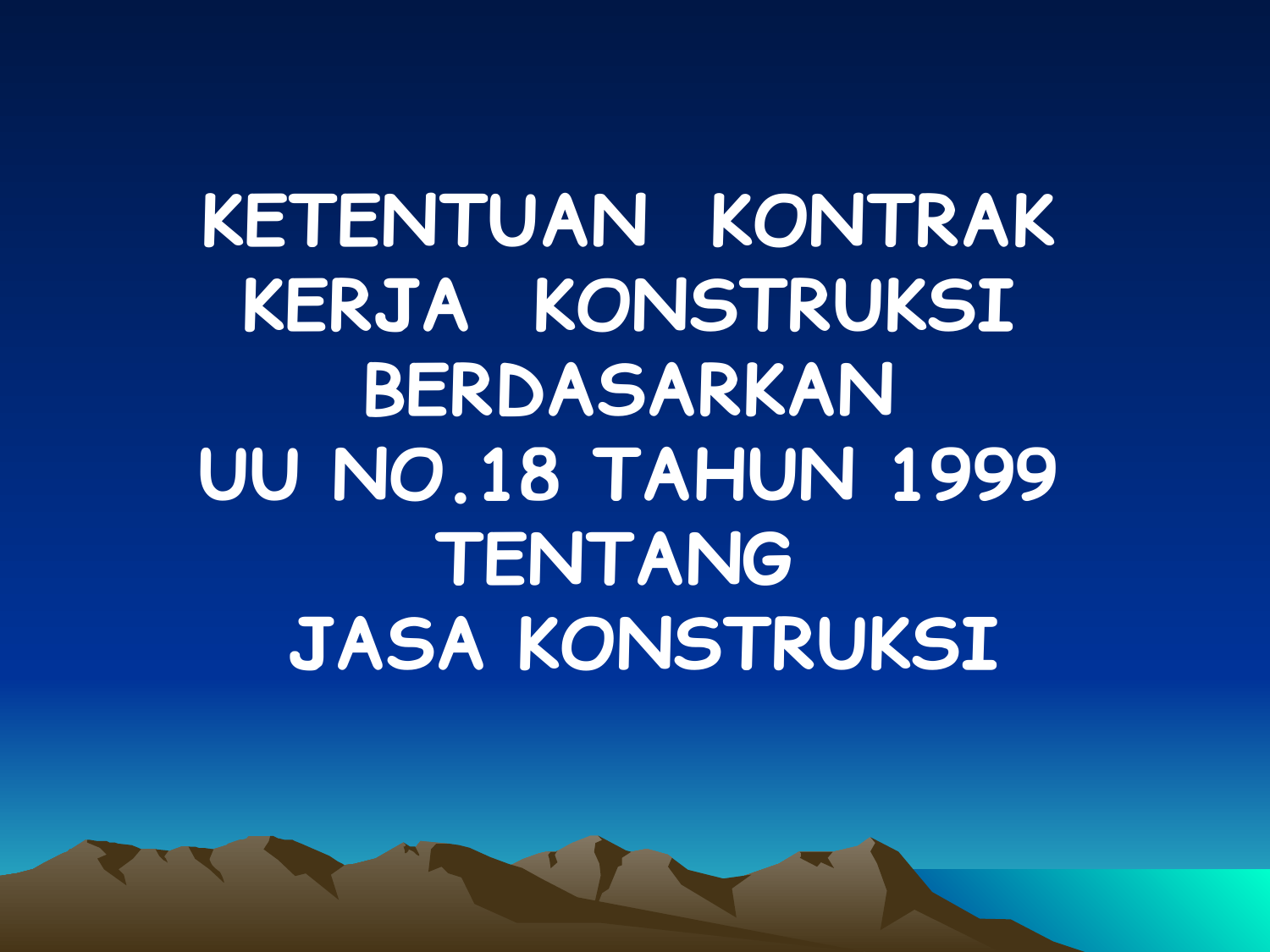

KETENTUAN  KONTRAK KERJA  KONSTRUKSI BERDASARKAN
UU NO.18 TAHUN 1999 TENTANG
 JASA KONSTRUKSI